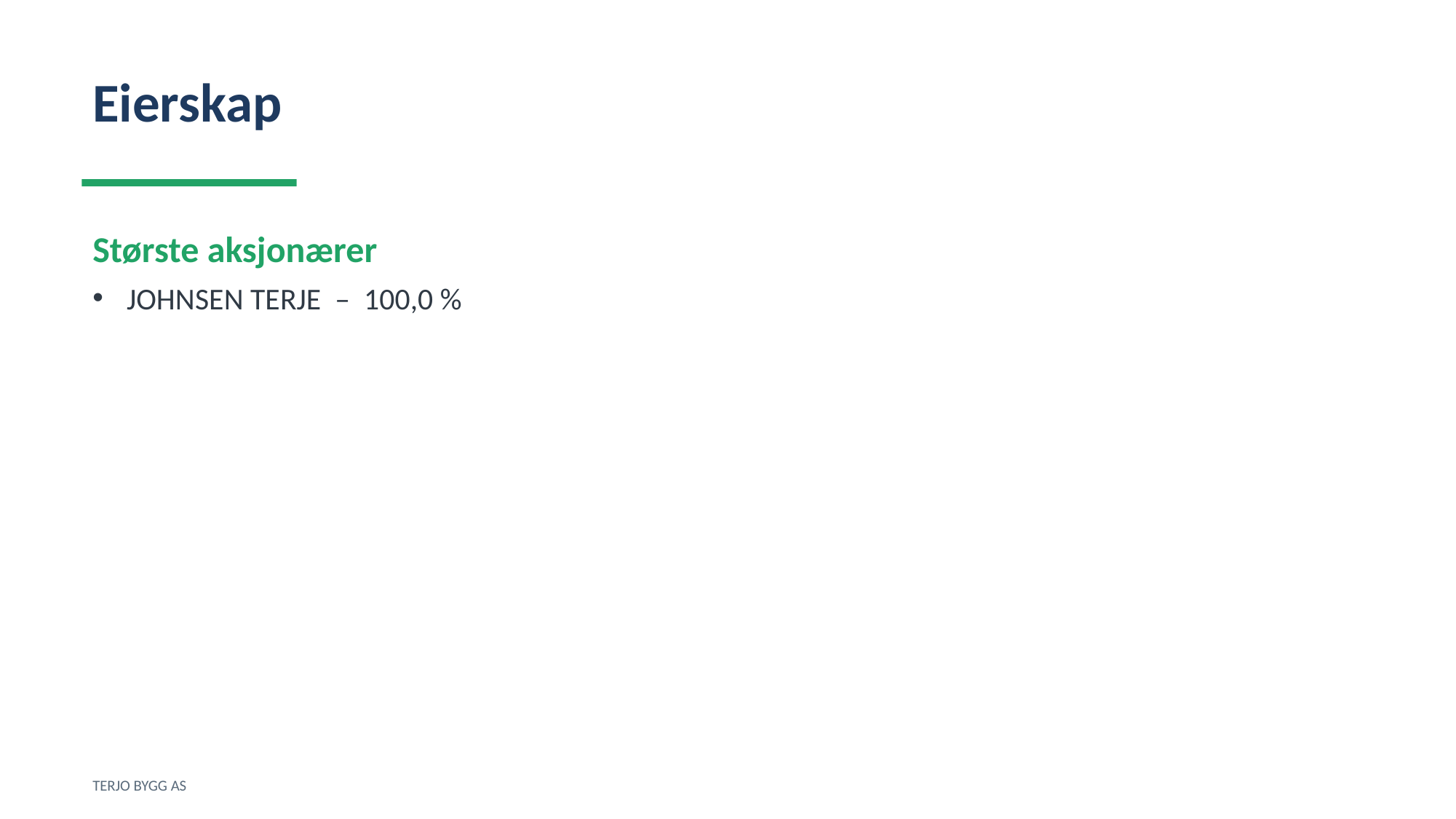

Eierskap

Største aksjonærer
JOHNSEN TERJE  –  100,0 %
TERJO BYGG AS